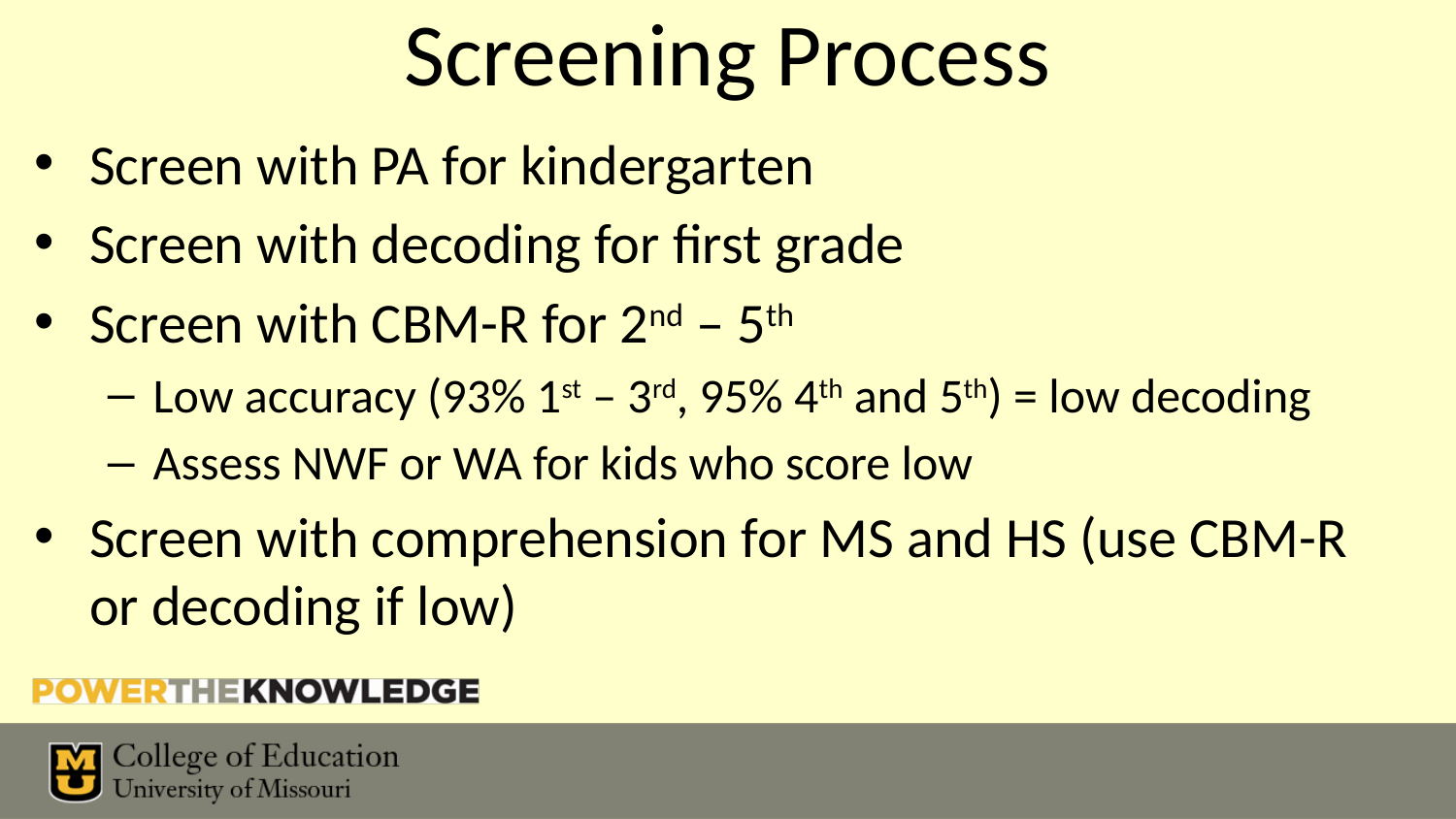

# Screening Process
Screen with PA for kindergarten
Screen with decoding for first grade
Screen with CBM-R for 2nd – 5th
Low accuracy (93% 1st – 3rd, 95% 4th and 5th) = low decoding
Assess NWF or WA for kids who score low
Screen with comprehension for MS and HS (use CBM-R or decoding if low)